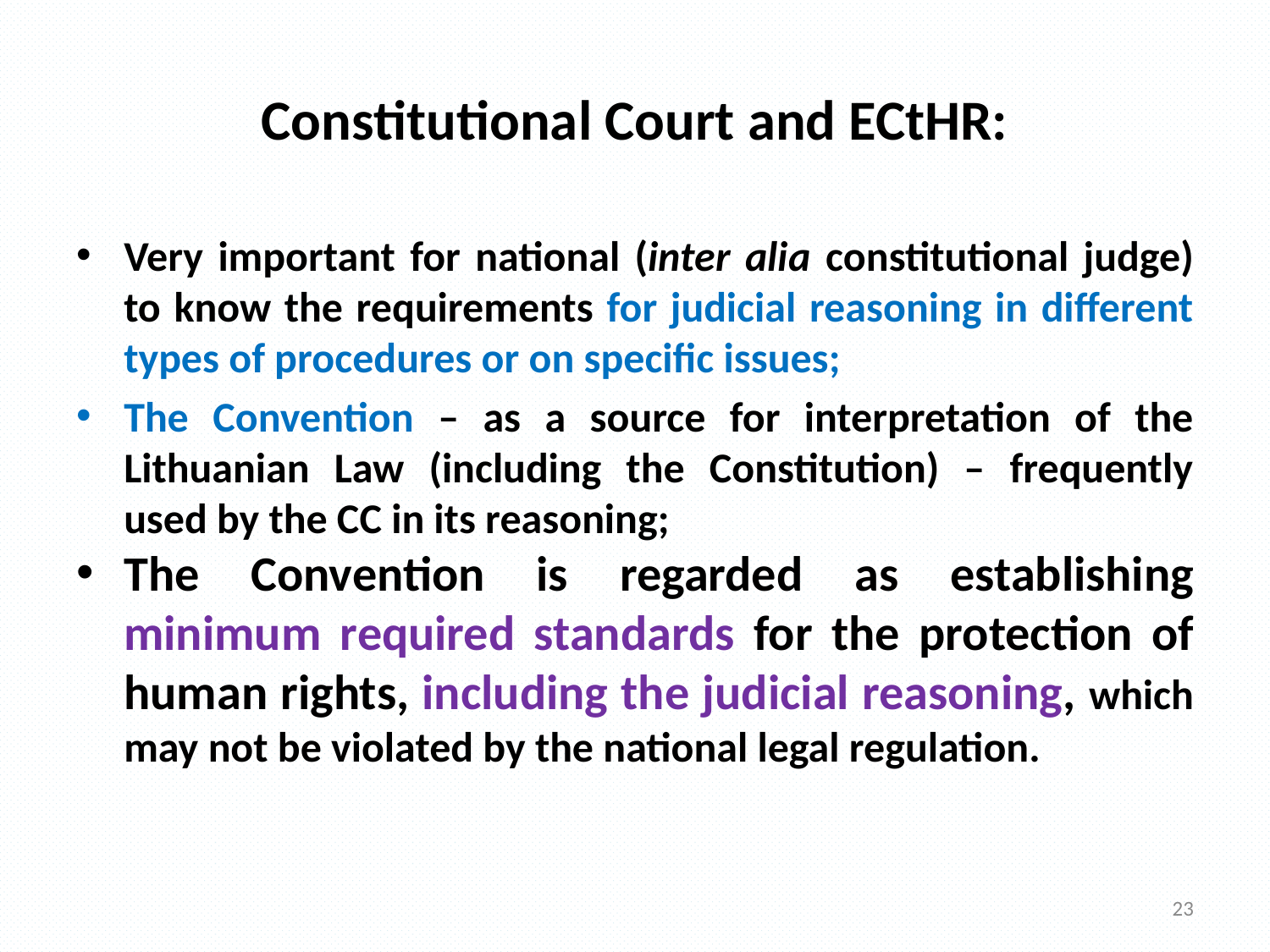

# Constitutional Court and ECtHR:
Very important for national (inter alia constitutional judge) to know the requirements for judicial reasoning in different types of procedures or on specific issues;
The Convention – as a source for interpretation of the Lithuanian Law (including the Constitution) – frequently used by the CC in its reasoning;
The Convention is regarded as establishing minimum required standards for the protection of human rights, including the judicial reasoning, which may not be violated by the national legal regulation.

23